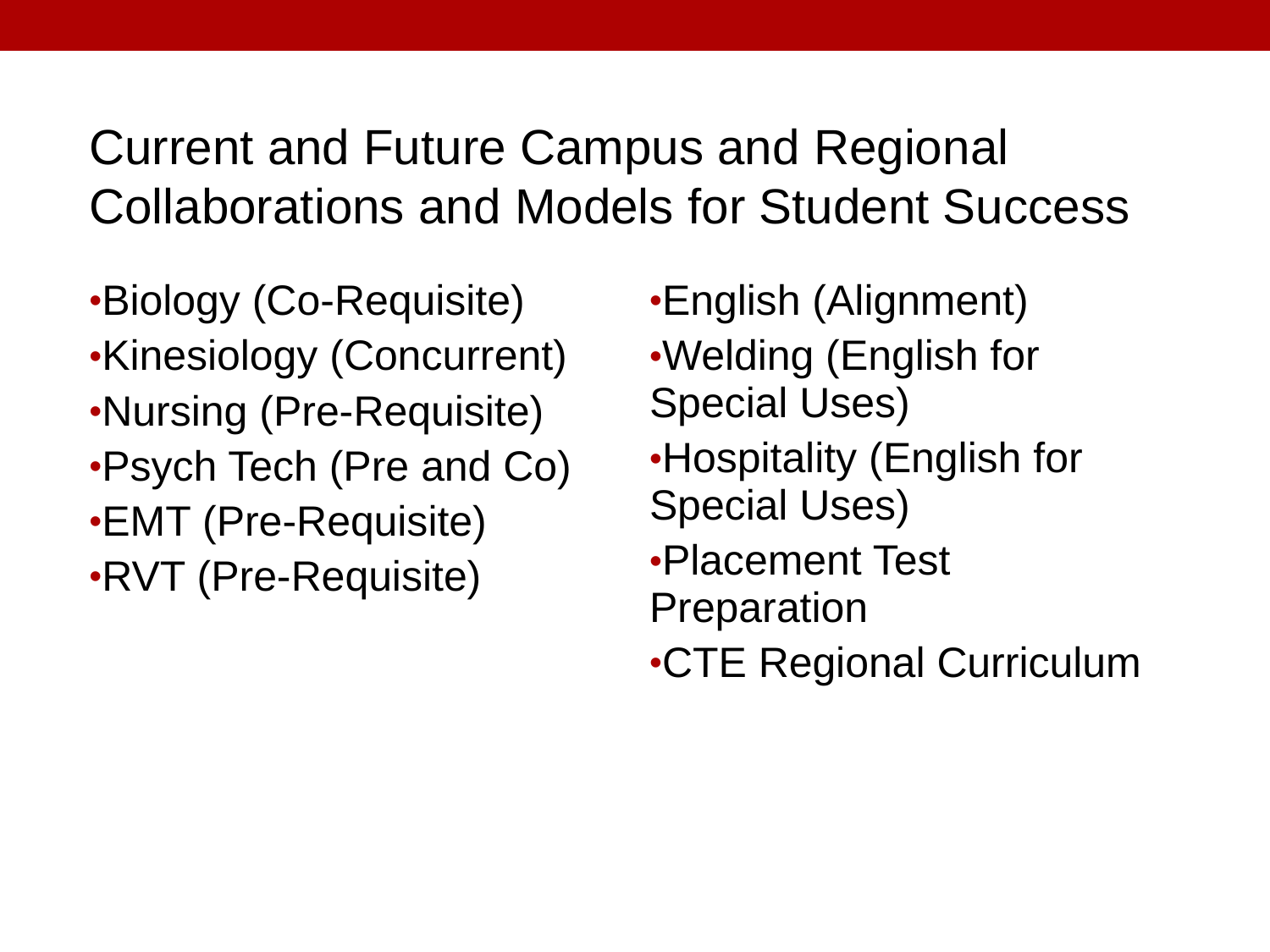

Current and Future Campus and Regional Collaborations and Models for Student Success
Biology (Co-Requisite)
Kinesiology (Concurrent)
Nursing (Pre-Requisite)
Psych Tech (Pre and Co)
EMT (Pre-Requisite)
RVT (Pre-Requisite)

English (Alignment)
Welding (English for Special Uses)
Hospitality (English for Special Uses)
Placement Test Preparation
CTE Regional Curriculum